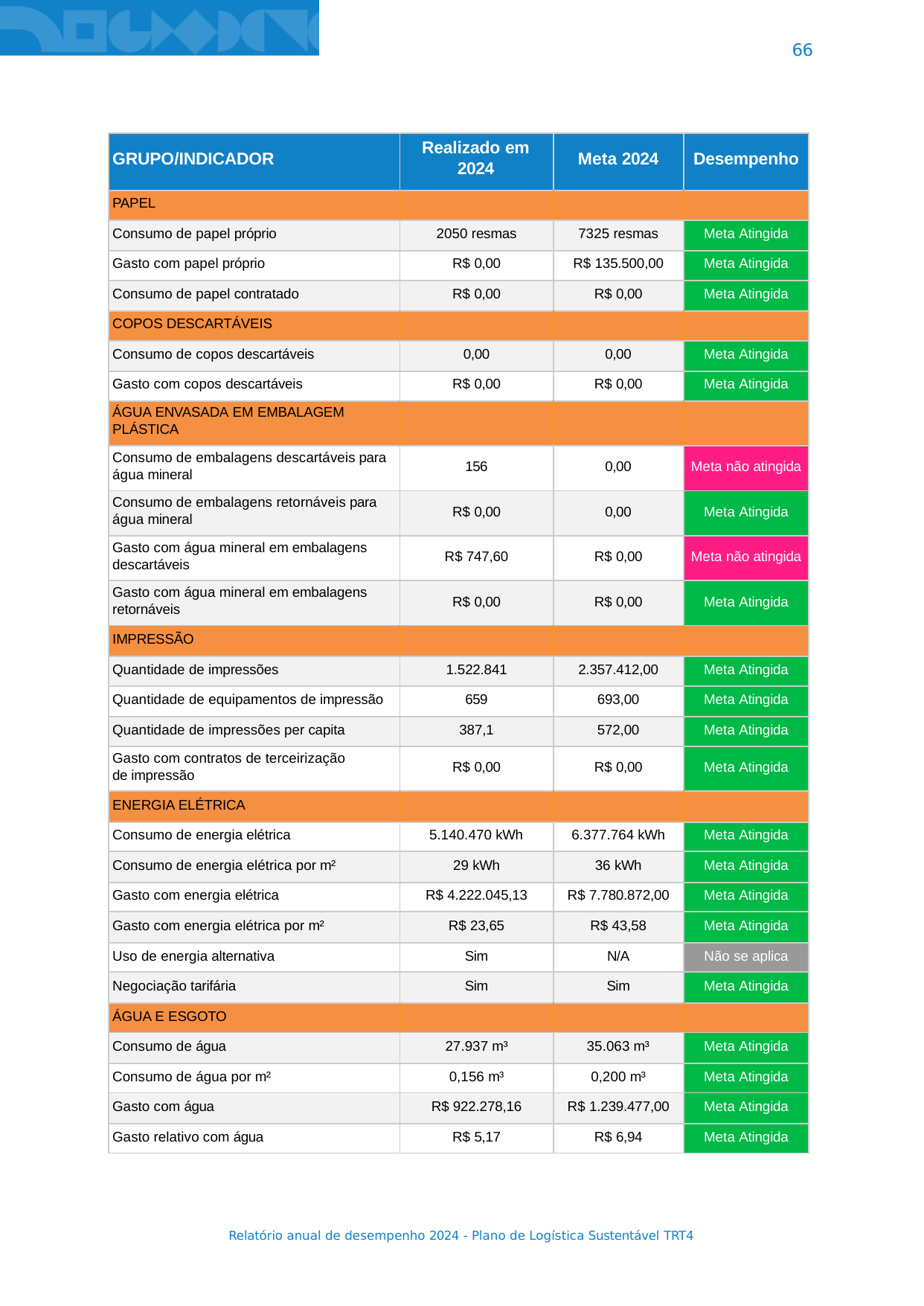

66
| GRUPO/INDICADOR | Realizado em 2024 | Meta 2024 | Desempenho |
| --- | --- | --- | --- |
| PAPEL |  |  |  |
| Consumo de papel próprio | 2050 resmas | 7325 resmas | Meta Atingida |
| Gasto com papel próprio | R$ 0,00 | R$ 135.500,00 | Meta Atingida |
| Consumo de papel contratado | R$ 0,00 | R$ 0,00 | Meta Atingida |
| COPOS DESCARTÁVEIS |  |  |  |
| Consumo de copos descartáveis | 0,00 | 0,00 | Meta Atingida |
| Gasto com copos descartáveis | R$ 0,00 | R$ 0,00 | Meta Atingida |
| ÁGUA ENVASADA EM EMBALAGEM PLÁSTICA |  |  |  |
| Consumo de embalagens descartáveis para água mineral | 156 | 0,00 | Meta não atingida |
| Consumo de embalagens retornáveis para água mineral | R$ 0,00 | 0,00 | Meta Atingida |
| Gasto com água mineral em embalagens descartáveis | R$ 747,60 | R$ 0,00 | Meta não atingida |
| Gasto com água mineral em embalagens retornáveis | R$ 0,00 | R$ 0,00 | Meta Atingida |
| IMPRESSÃO |  |  |  |
| Quantidade de impressões | 1.522.841 | 2.357.412,00 | Meta Atingida |
| Quantidade de equipamentos de impressão | 659 | 693,00 | Meta Atingida |
| Quantidade de impressões per capita | 387,1 | 572,00 | Meta Atingida |
| Gasto com contratos de terceirização de impressão | R$ 0,00 | R$ 0,00 | Meta Atingida |
| ENERGIA ELÉTRICA |  |  |  |
| Consumo de energia elétrica | 5.140.470 kWh | 6.377.764 kWh | Meta Atingida |
| Consumo de energia elétrica por m² | 29 kWh | 36 kWh | Meta Atingida |
| Gasto com energia elétrica | R$ 4.222.045,13 | R$ 7.780.872,00 | Meta Atingida |
| Gasto com energia elétrica por m² | R$ 23,65 | R$ 43,58 | Meta Atingida |
| Uso de energia alternativa | Sim | N/A | Não se aplica |
| Negociação tarifária | Sim | Sim | Meta Atingida |
| ÁGUA E ESGOTO |  |  |  |
| Consumo de água | 27.937 m³ | 35.063 m³ | Meta Atingida |
| Consumo de água por m² | 0,156 m³ | 0,200 m³ | Meta Atingida |
| Gasto com água | R$ 922.278,16 | R$ 1.239.477,00 | Meta Atingida |
| Gasto relativo com água | R$ 5,17 | R$ 6,94 | Meta Atingida |
Relatório anual de desempenho 2024 - Plano de Logística Sustentável TRT4